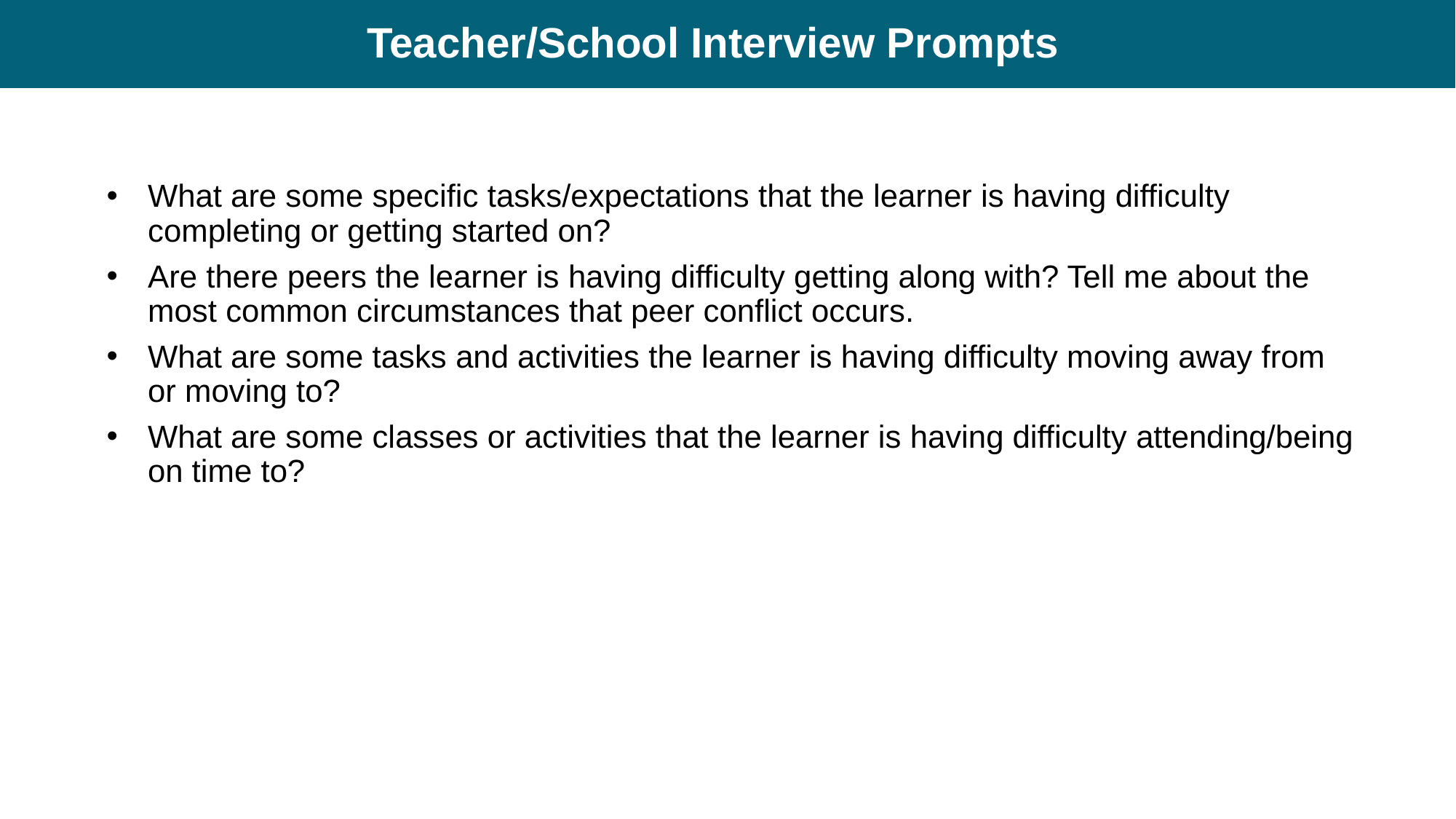

# Teacher/School Interview Prompts
What are some specific tasks/expectations that the learner is having difficulty completing or getting started on?
Are there peers the learner is having difficulty getting along with? Tell me about the most common circumstances that peer conflict occurs.
What are some tasks and activities the learner is having difficulty moving away from or moving to?
What are some classes or activities that the learner is having difficulty attending/being on time to?